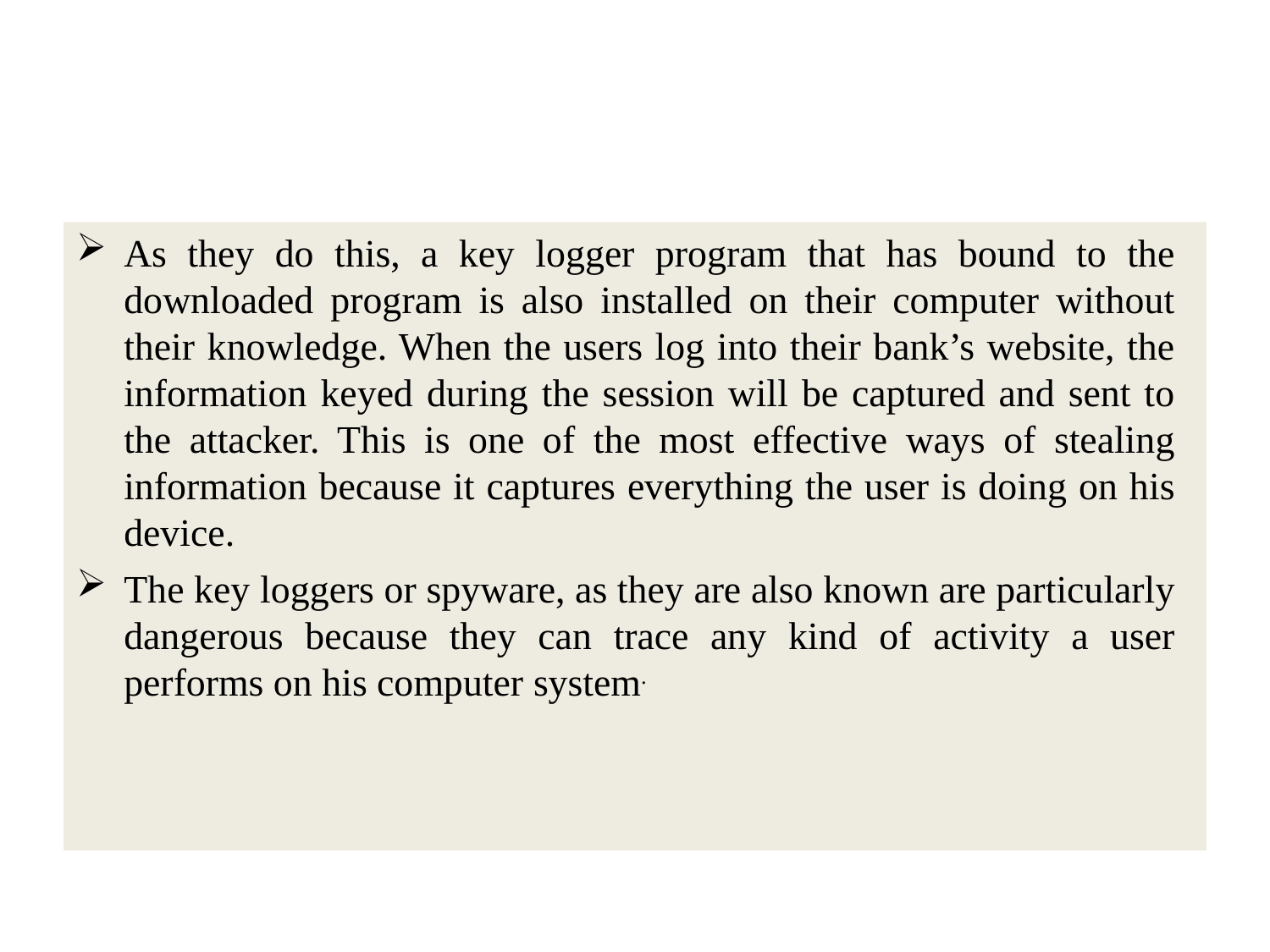

#
As they do this, a key logger program that has bound to the downloaded program is also installed on their computer without their knowledge. When the users log into their bank’s website, the information keyed during the session will be captured and sent to the attacker. This is one of the most effective ways of stealing information because it captures everything the user is doing on his device.
The key loggers or spyware, as they are also known are particularly dangerous because they can trace any kind of activity a user performs on his computer system.